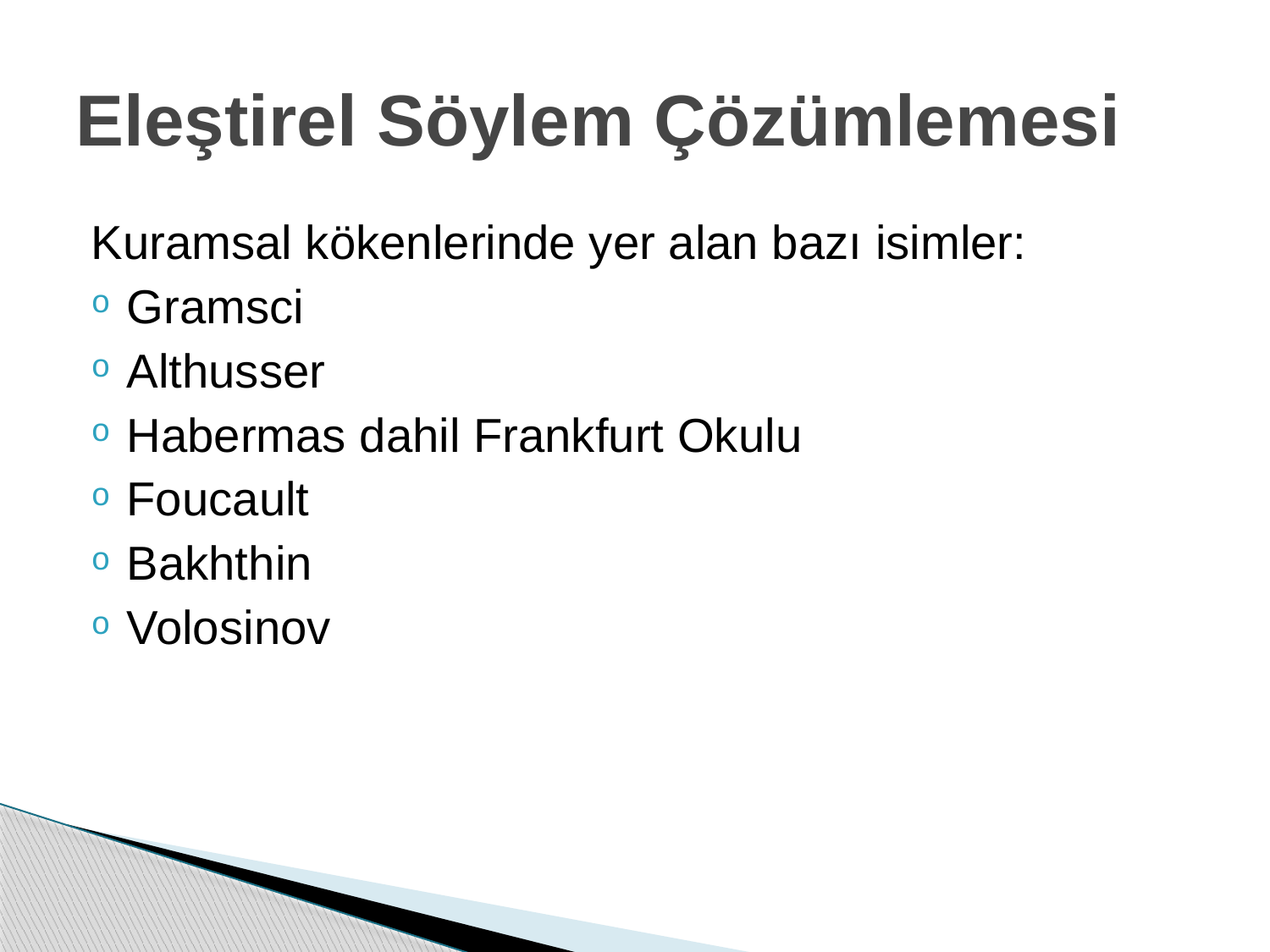

# Eleştirel Söylem Çözümlemesi
Kuramsal kökenlerinde yer alan bazı isimler:
Gramsci
Althusser
Habermas dahil Frankfurt Okulu
Foucault
Bakhthin
Volosinov